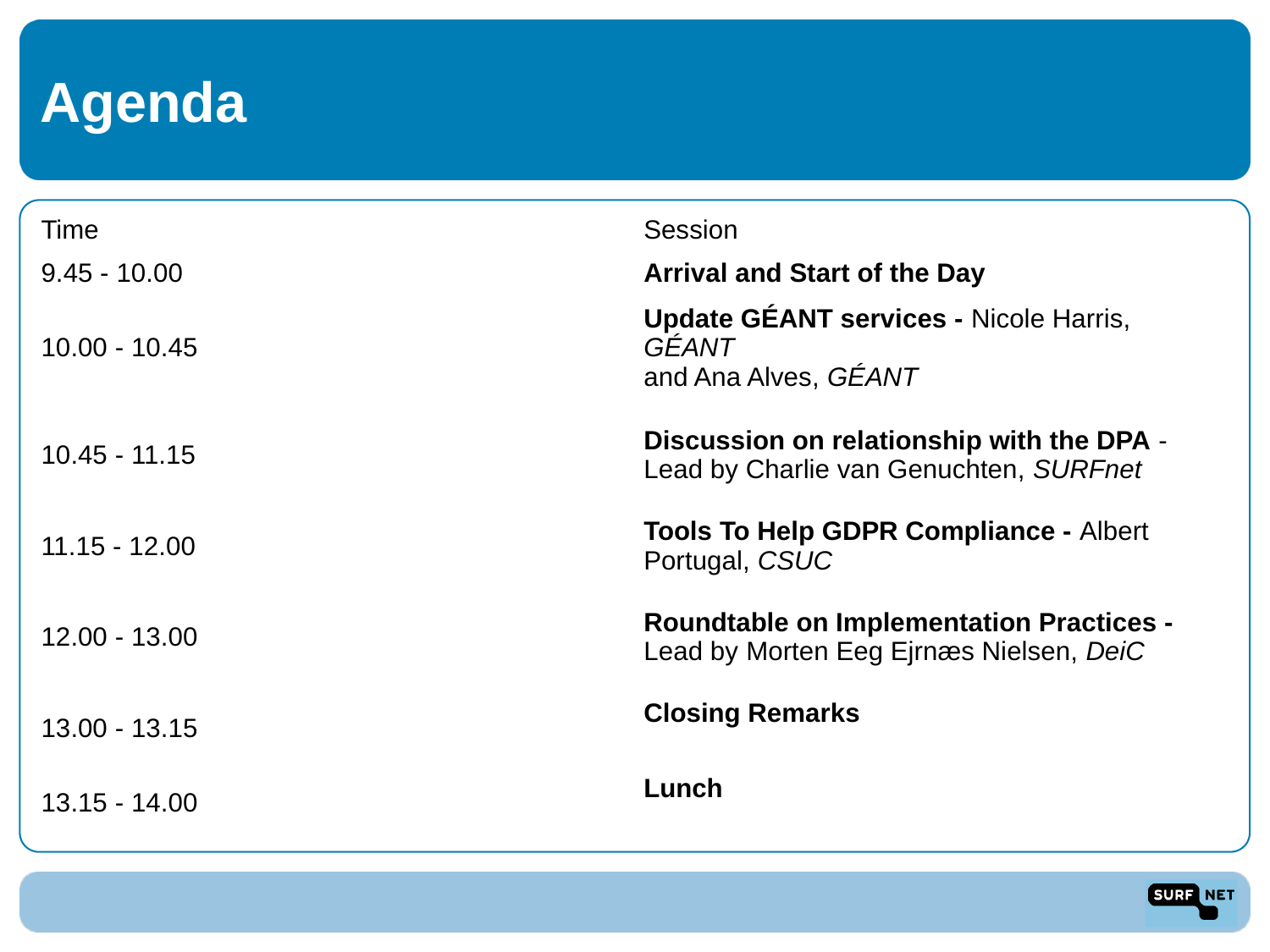

# Agenda
| Time | Session |
| --- | --- |
| 9.45 - 10.00 | Arrival and Start of the Day |
| 10.00 - 10.45 | Update GÉANT services - Nicole Harris, GÉANT and Ana Alves, GÉANT |
| 10.45 - 11.15 | Discussion on relationship with the DPA - Lead by Charlie van Genuchten, SURFnet |
| 11.15 - 12.00 | Tools To Help GDPR Compliance - Albert Portugal, CSUC |
| 12.00 - 13.00 | Roundtable on Implementation Practices - Lead by Morten Eeg Ejrnæs Nielsen, DeiC |
| 13.00 - 13.15 | Closing Remarks |
| 13.15 - 14.00 | Lunch |